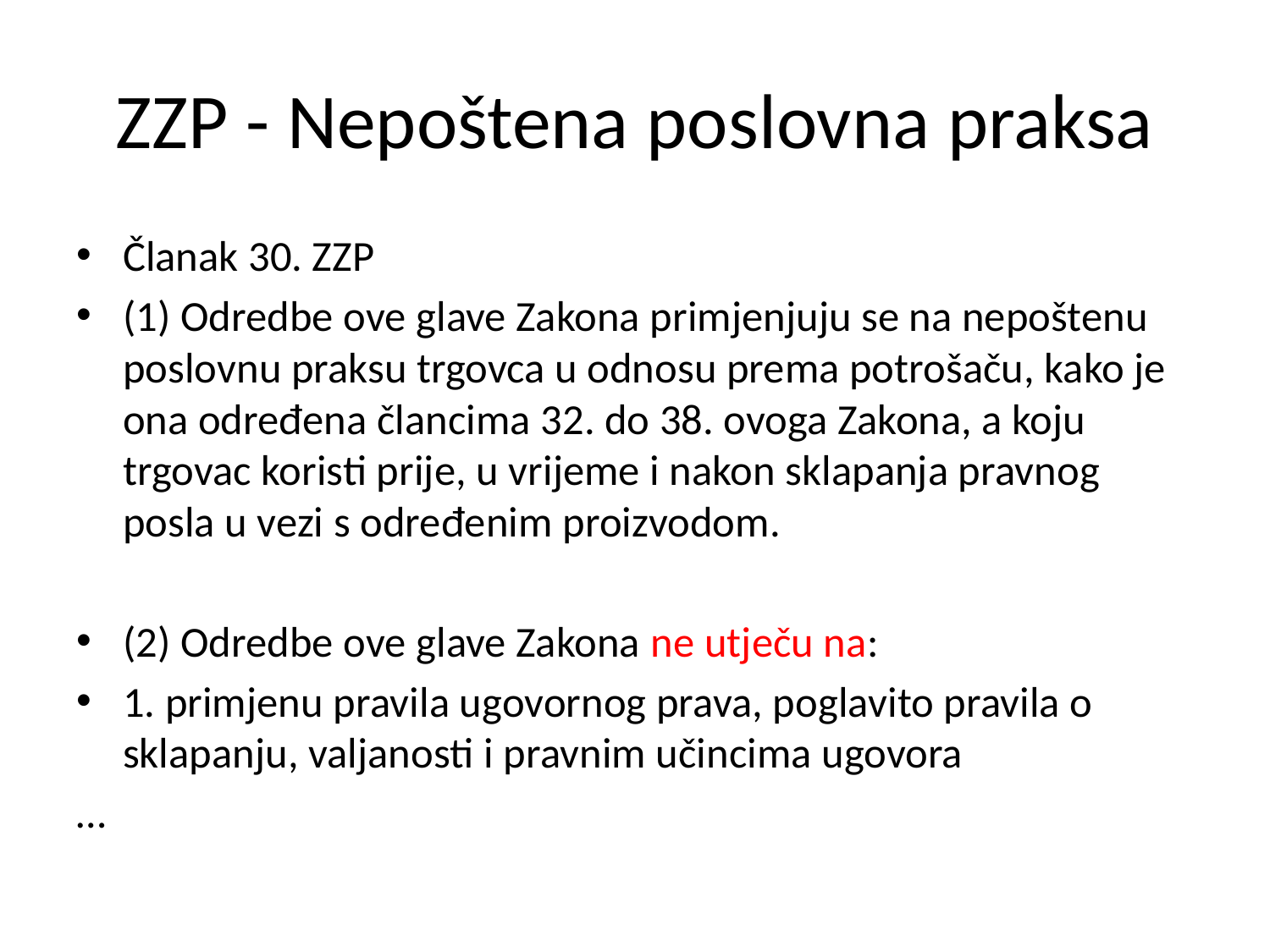

# ZZP - Nepoštena poslovna praksa
Članak 30. ZZP
(1) Odredbe ove glave Zakona primjenjuju se na nepoštenu poslovnu praksu trgovca u odnosu prema potrošaču, kako je ona određena člancima 32. do 38. ovoga Zakona, a koju trgovac koristi prije, u vrijeme i nakon sklapanja pravnog posla u vezi s određenim proizvodom.

(2) Odredbe ove glave Zakona ne utječu na:
1. primjenu pravila ugovornog prava, poglavito pravila o sklapanju, valjanosti i pravnim učincima ugovora
…